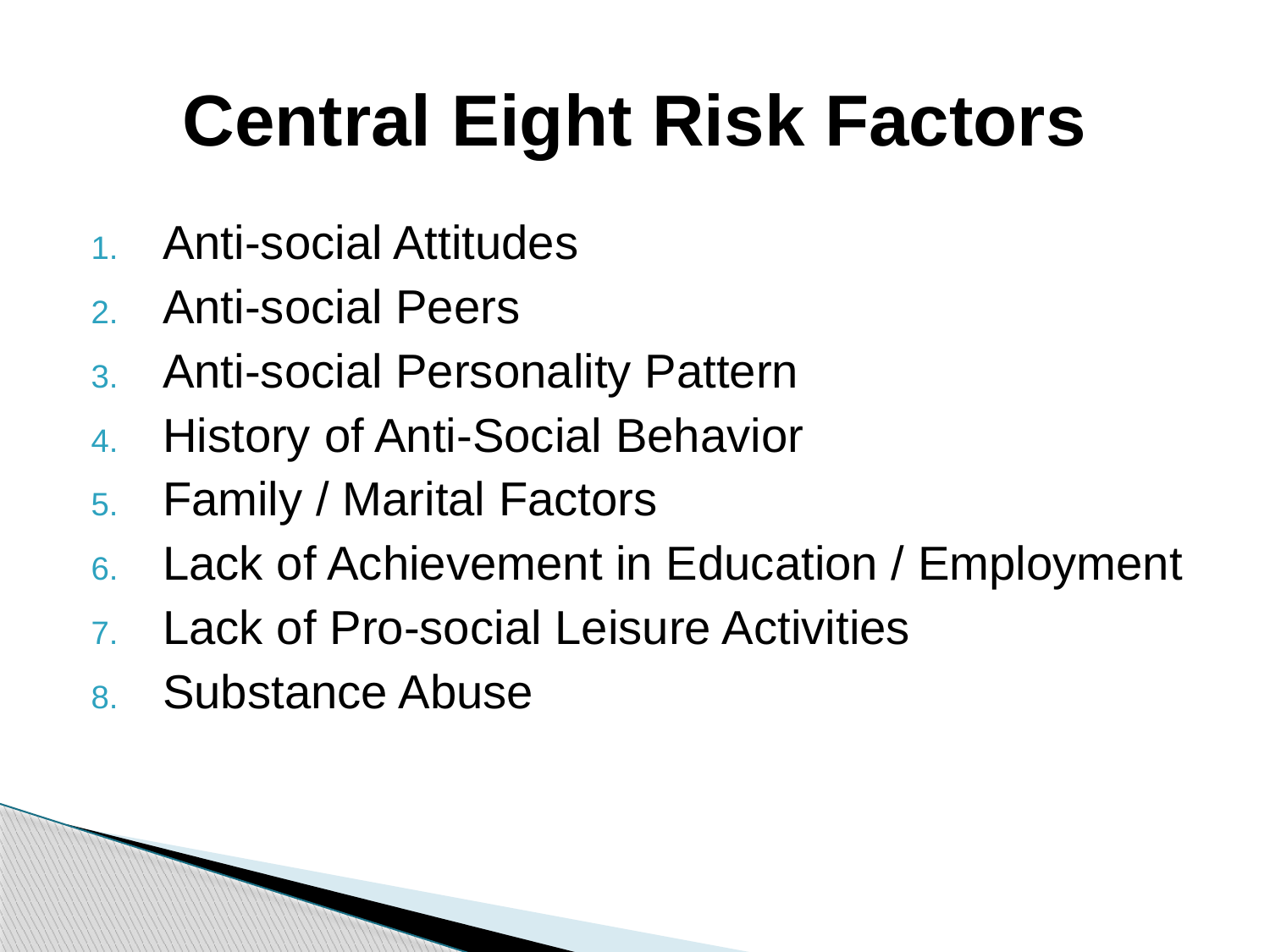

# Central Eight Risk Factors
Anti-social Attitudes
Anti-social Peers
Anti-social Personality Pattern
History of Anti-Social Behavior
Family / Marital Factors
Lack of Achievement in Education / Employment
Lack of Pro-social Leisure Activities
Substance Abuse